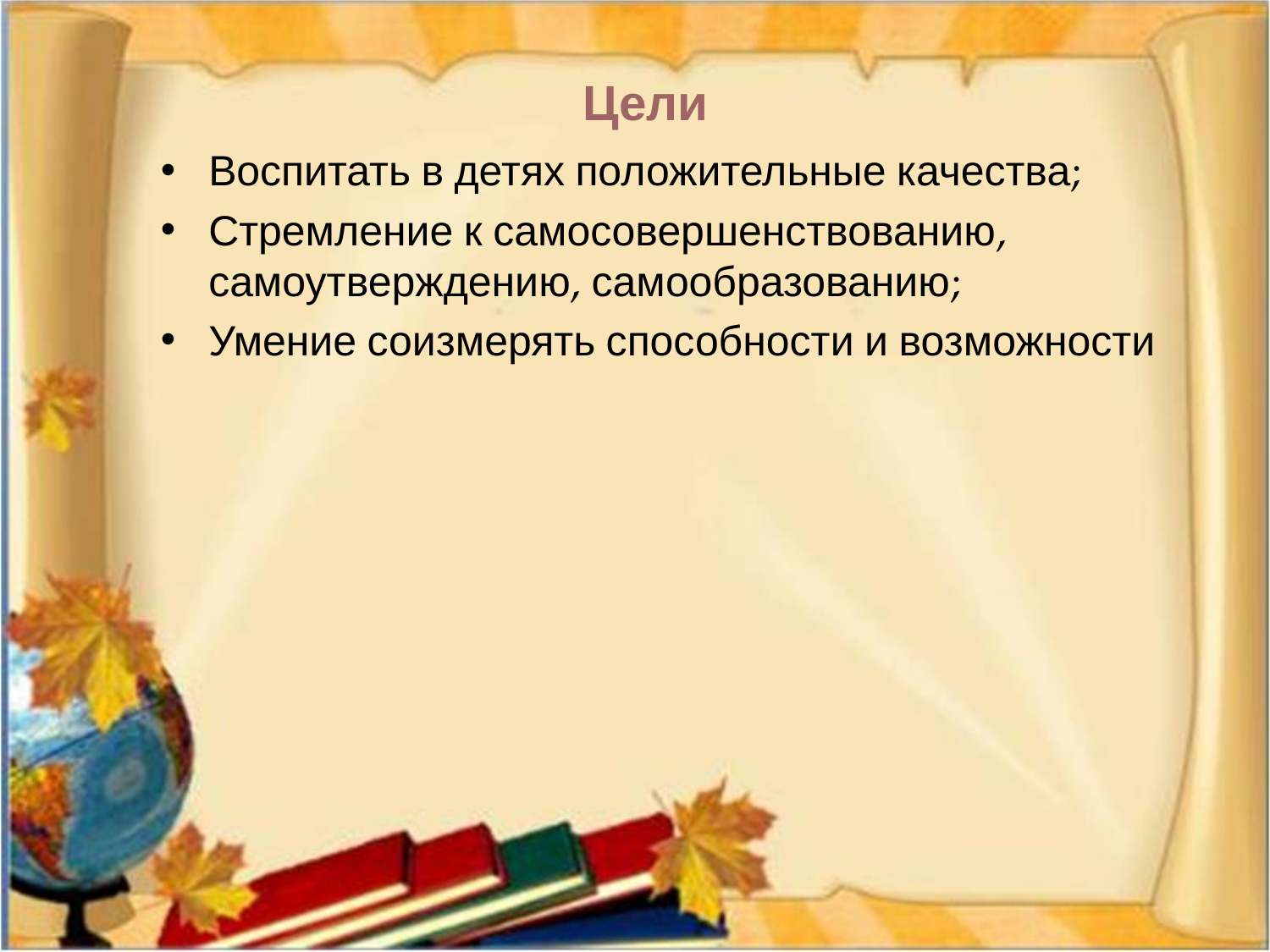

# Цели
Воспитать в детях положительные качества;
Стремление к самосовершенствованию, самоутверждению, самообразованию;
Умение соизмерять способности и возможности